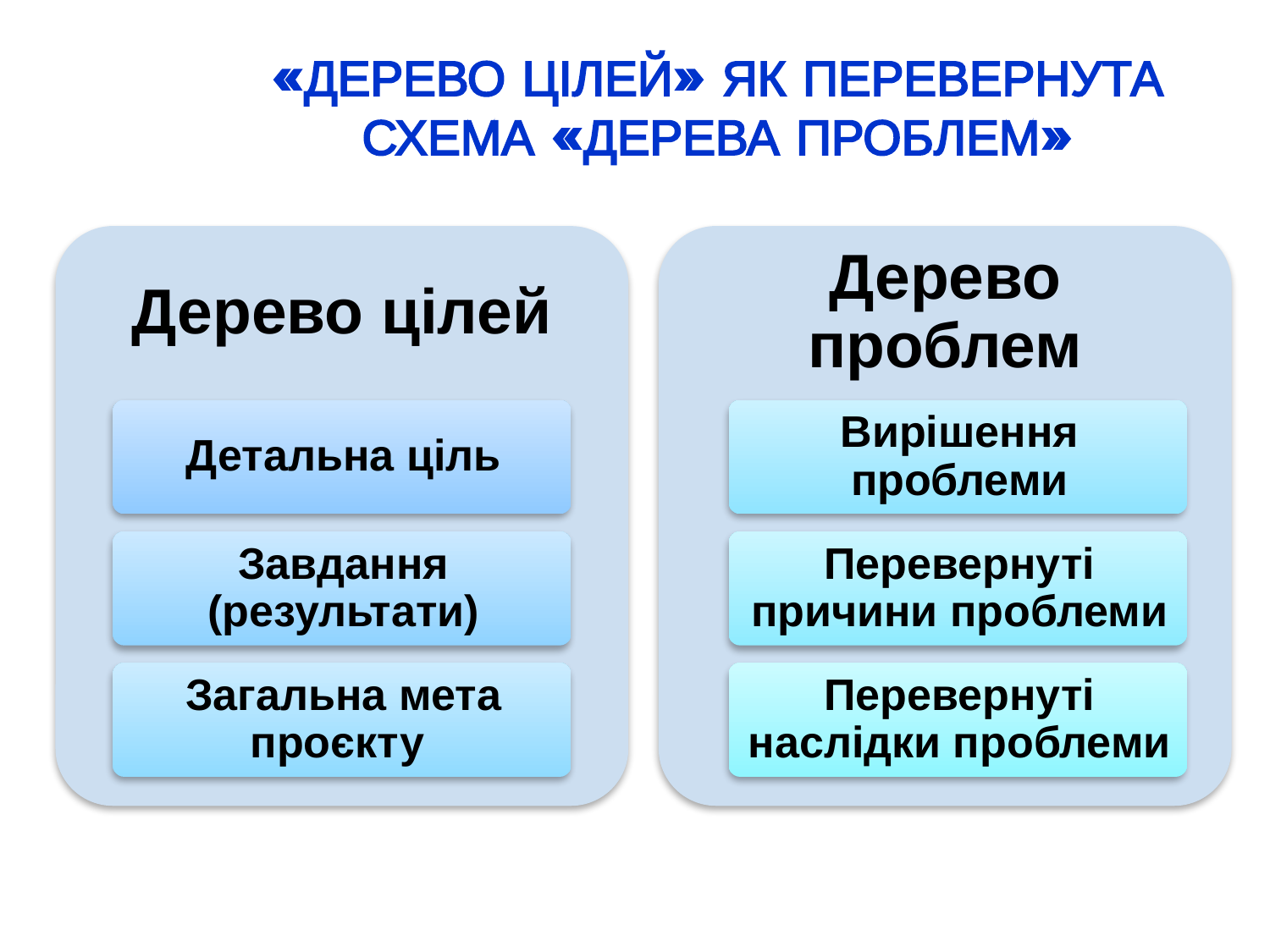

# «ДЕРЕВО ЦІЛЕЙ» ЯК ПЕРЕВЕРНУТА СХЕМА «ДЕРЕВА ПРОБЛЕМ»
Дерево цілей
Детальна ціль
Завдання (результати)
Загальна мета проєкту
Дерево проблем
Вирішення проблеми
Перевернуті причини проблеми
Перевернуті наслідки проблеми